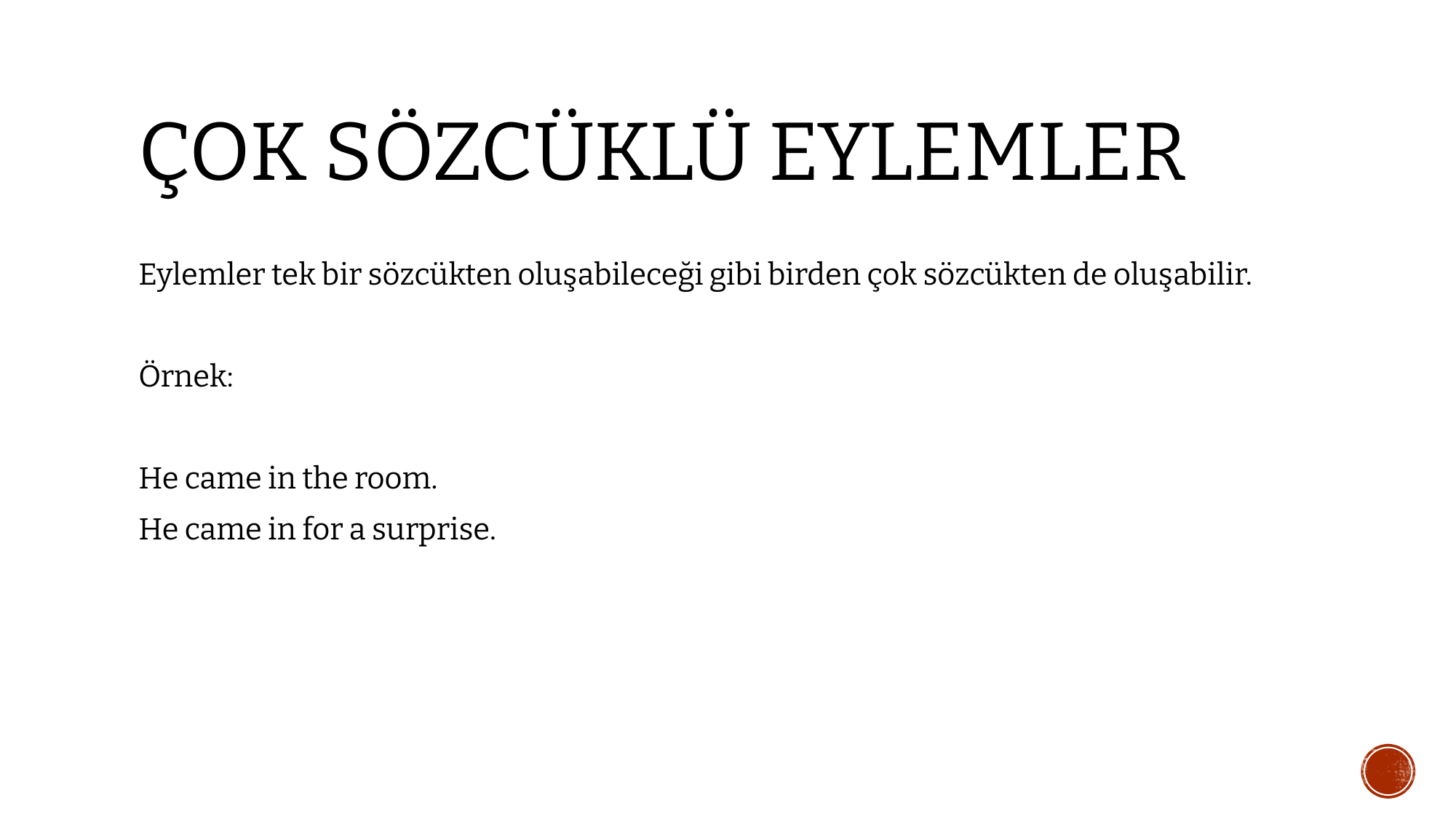

# ÇOK SÖZCÜKLÜ EYLEMLER
Eylemler tek bir sözcükten oluşabileceği gibi birden çok sözcükten de oluşabilir.

Örnek:

He came in the room.
He came in for a surprise.